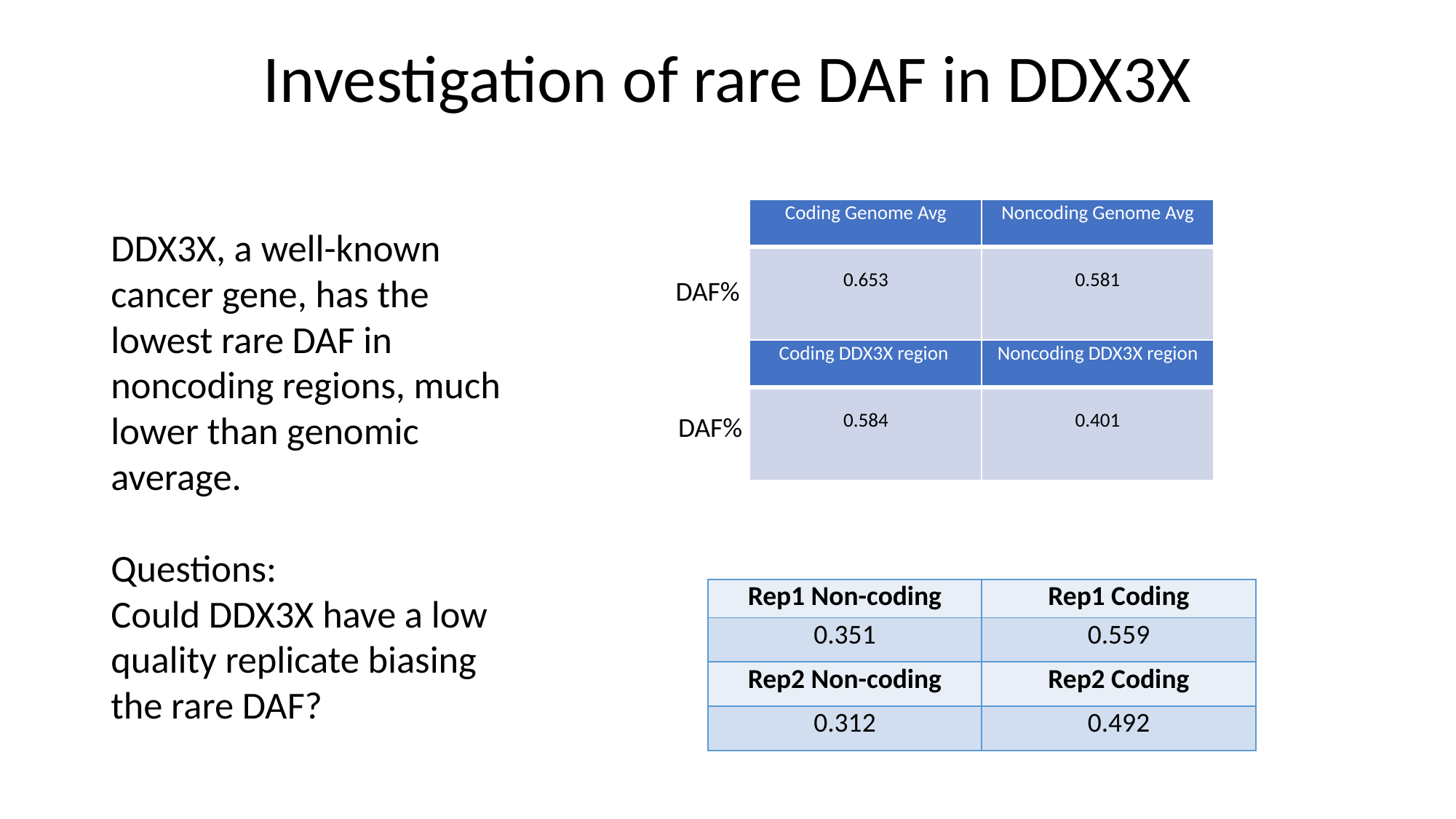

# Investigation of rare DAF in DDX3X
| Coding Genome Avg | Noncoding Genome Avg |
| --- | --- |
| 0.653 | 0.581 |
DDX3X, a well-known cancer gene, has the lowest rare DAF in noncoding regions, much lower than genomic average.

Questions:
Could DDX3X have a low quality replicate biasing the rare DAF?

DAF%
| Coding DDX3X region | Noncoding DDX3X region |
| --- | --- |
| 0.584 | 0.401 |
DAF%
| Rep1 Non-coding | Rep1 Coding |
| --- | --- |
| 0.351 | 0.559 |
| Rep2 Non-coding | Rep2 Coding |
| 0.312 | 0.492 |